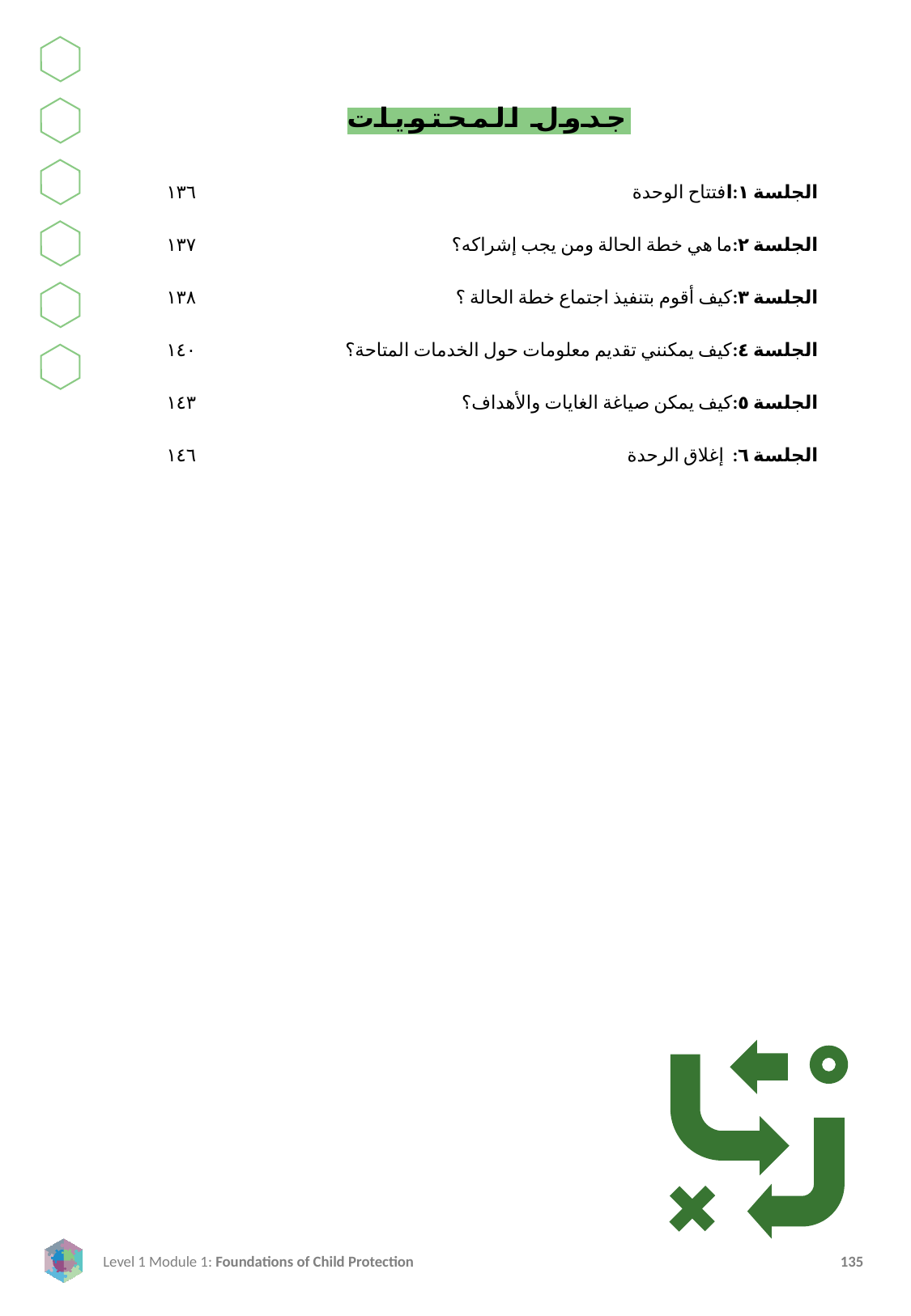

جدول المحتويات

١٣٦
١٣٧
١٣٨
١٤٠
١٤٣
١٤٦
الجلسة ١:افتتاح الوحدة
الجلسة ٢:ما هي خطة الحالة ومن يجب إشراكه؟
الجلسة ٣:كيف أقوم بتنفيذ اجتماع خطة الحالة ؟
الجلسة ٤:كيف يمكنني تقديم معلومات حول الخدمات المتاحة؟
الجلسة ٥:كيف يمكن صياغة الغايات والأهداف؟
الجلسة ٦:  إغلاق الرحدة